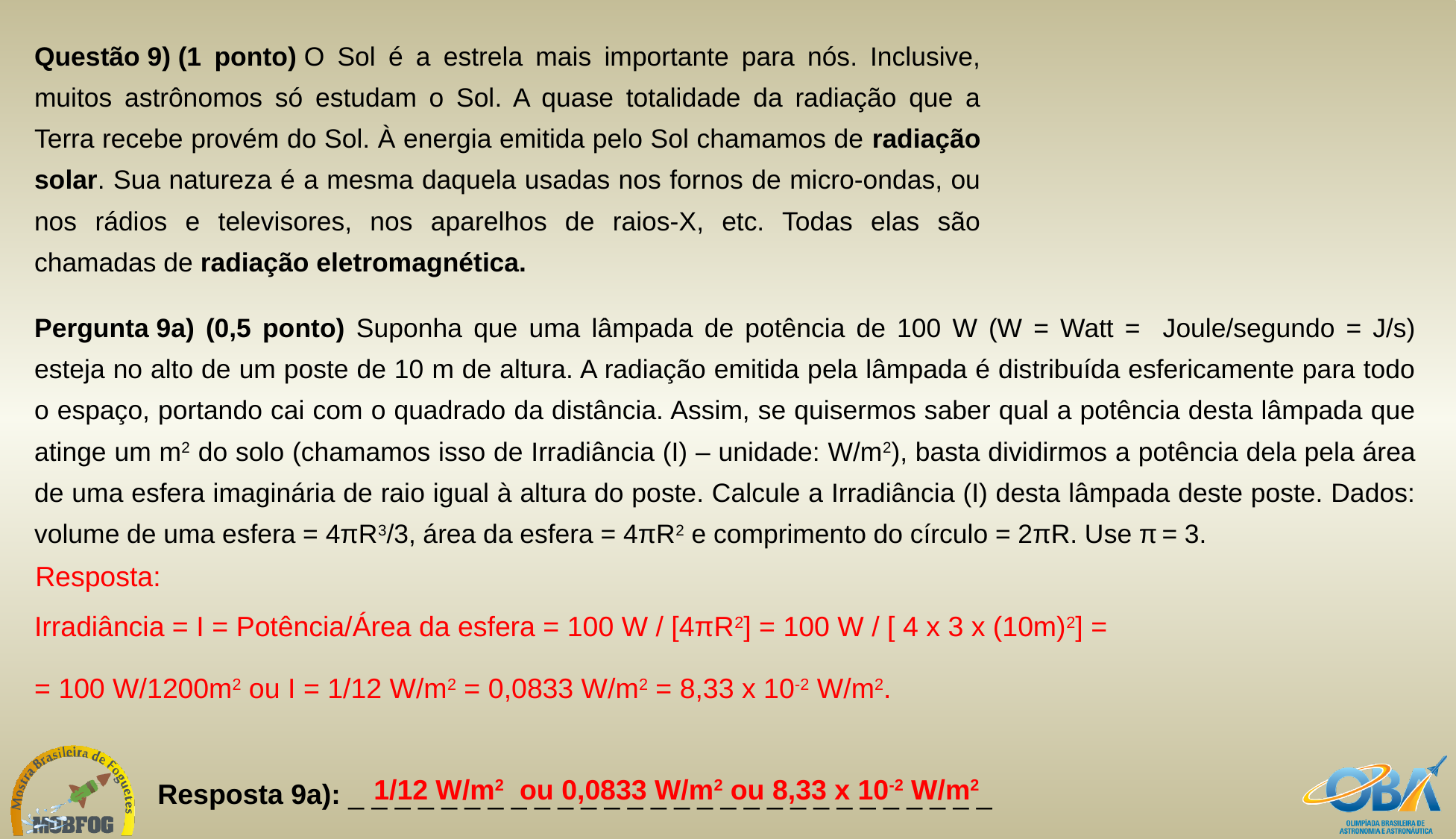

Questão 9) (1 ponto) O Sol é a estrela mais importante para nós. Inclusive, muitos astrônomos só estudam o Sol. A quase totalidade da radiação que a Terra recebe provém do Sol. À energia emitida pelo Sol chamamos de radiação solar. Sua natureza é a mesma daquela usadas nos fornos de micro-ondas, ou nos rádios e televisores, nos aparelhos de raios-X, etc. Todas elas são chamadas de radiação eletromagnética.
Pergunta 9a) (0,5 ponto) Suponha que uma lâmpada de potência de 100 W (W = Watt =  Joule/segundo = J/s) esteja no alto de um poste de 10 m de altura. A radiação emitida pela lâmpada é distribuída esfericamente para todo o espaço, portando cai com o quadrado da distância. Assim, se quisermos saber qual a potência desta lâmpada que atinge um m2 do solo (chamamos isso de Irradiância (I) – unidade: W/m2), basta dividirmos a potência dela pela área de uma esfera imaginária de raio igual à altura do poste. Calcule a Irradiância (I) desta lâmpada deste poste. Dados: volume de uma esfera = 4πR3/3, área da esfera = 4πR2 e comprimento do círculo = 2πR. Use π = 3.
Resposta:
Irradiância = I = Potência/Área da esfera = 100 W / [4πR2] = 100 W / [ 4 x 3 x (10m)2] =
= 100 W/1200m2 ou I = 1/12 W/m2 = 0,0833 W/m2 = 8,33 x 10-2 W/m2.
1/12 W/m2  ou 0,0833 W/m2 ou 8,33 x 10-2 W/m2
Resposta 9a): _ _ _ _ _ _ _ _ _ _ _ _ _ _ _ _ _ _ _ _ _ _ _ _ _ _ _ _